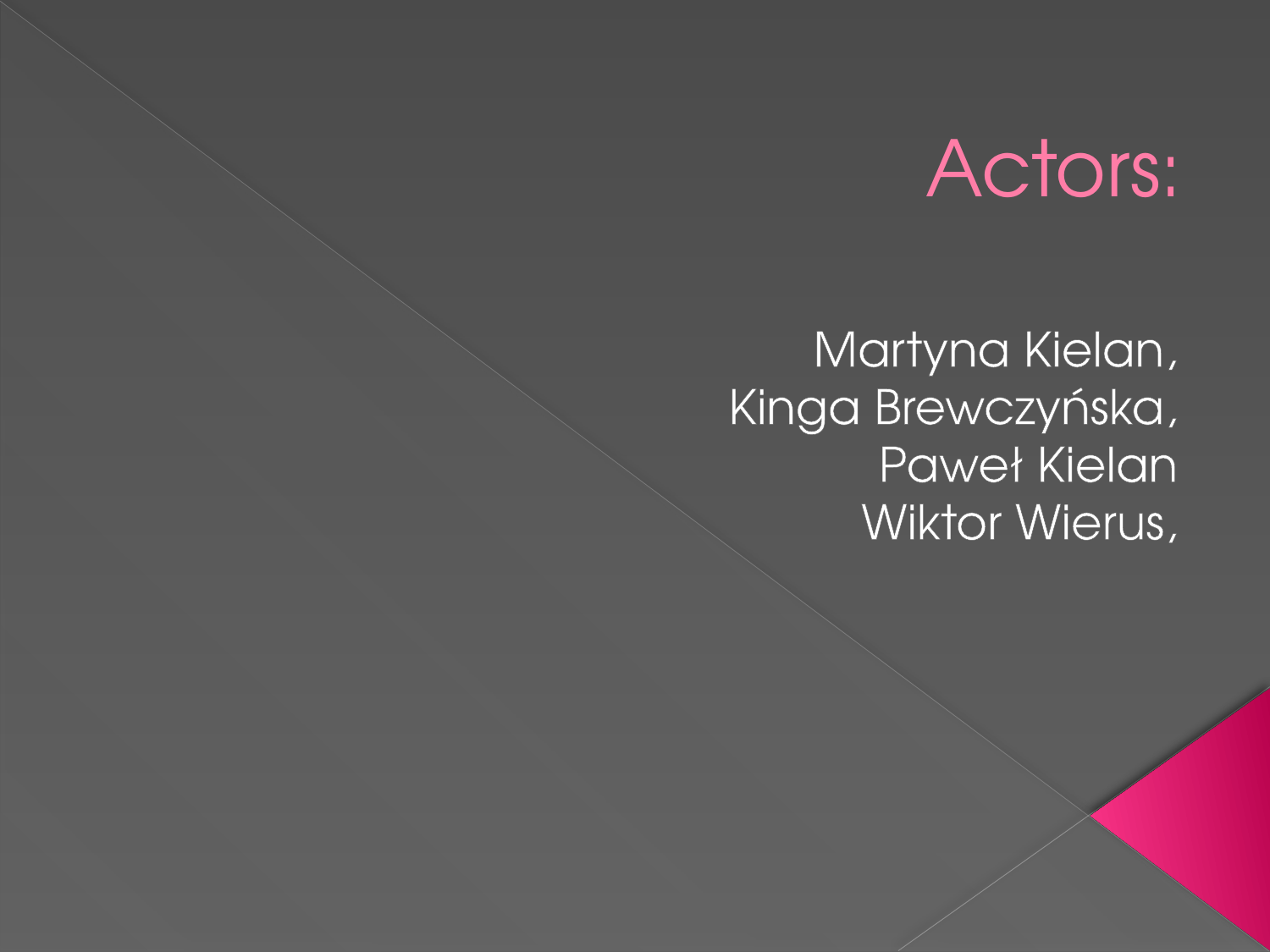

# Actors:
Martyna Kielan,
Kinga Brewczyńska,
Paweł Kielan
Wiktor Wierus,